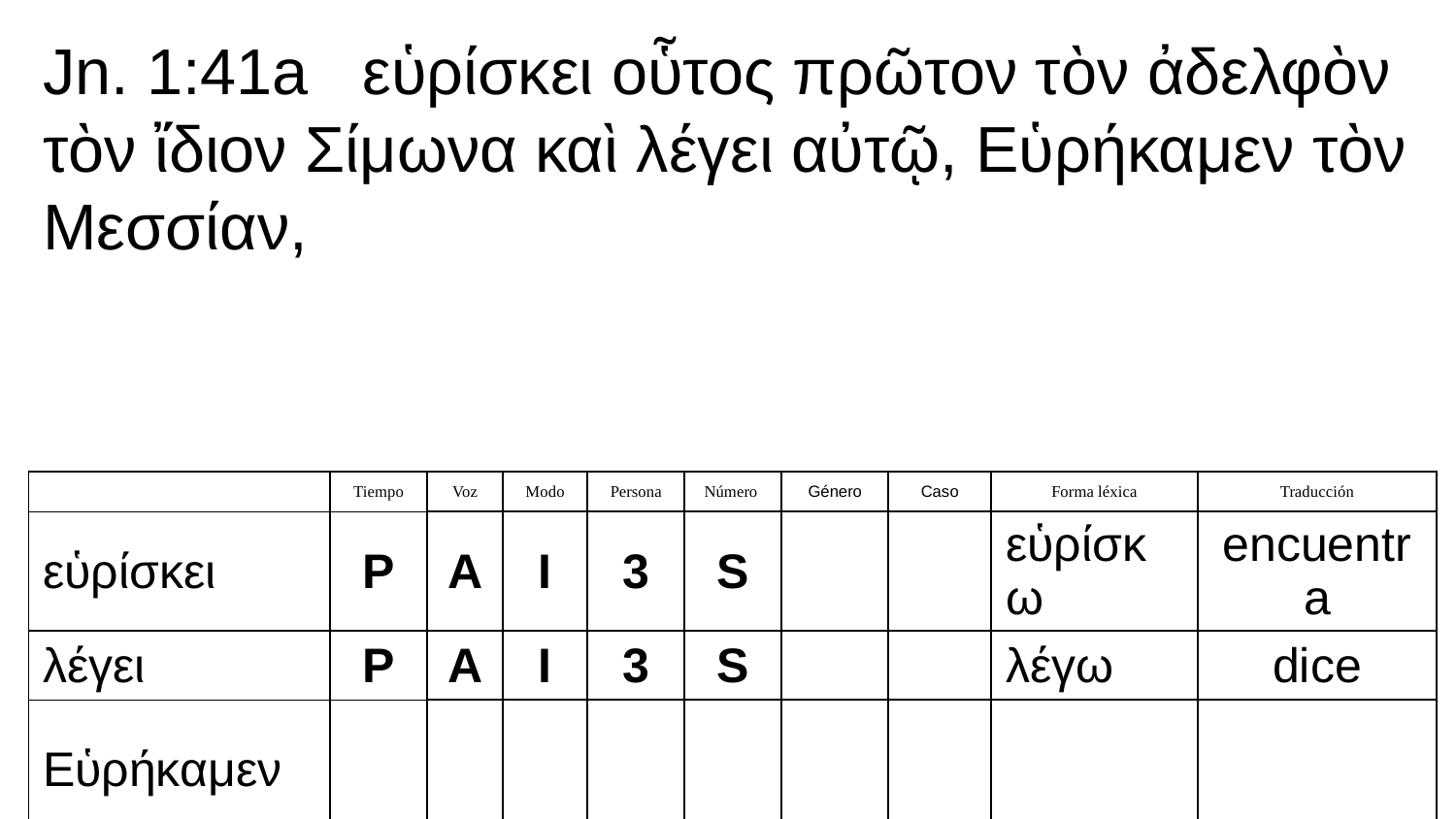

Jn. 1:41a   εὑρίσκει οὗτος πρῶτον τὸν ἀδελφὸν τὸν ἴδιον Σίμωνα καὶ λέγει αὐτῷ, Εὑρήκαμεν τὸν Μεσσίαν,
|  | Tiempo | Voz | Modo | Persona | Número | Género | Caso | Forma léxica | Traducción |
| --- | --- | --- | --- | --- | --- | --- | --- | --- | --- |
| εὑρίσκει | P | A | I | 3 | S |  |  | εὑρίσκω | encuentra |
| λέγει | P | A | I | 3 | S |  |  | λέγω | dice |
| Εὑρήκαμεν |  |  |  |  |  |  |  |  |  |